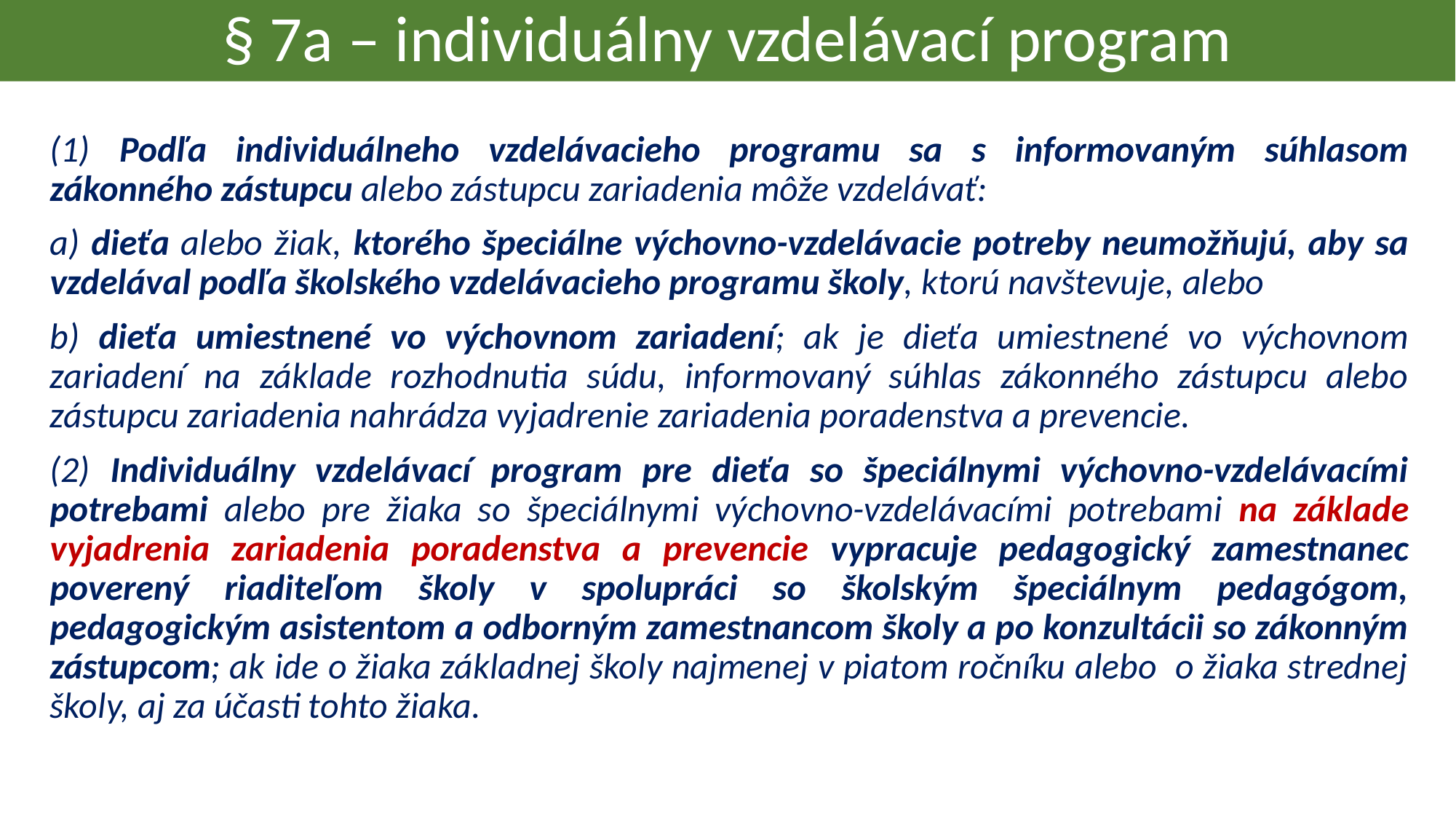

# § 7a – individuálny vzdelávací program
(1) Podľa individuálneho vzdelávacieho programu sa s informovaným súhlasom zákonného zástupcu alebo zástupcu zariadenia môže vzdelávať:
a) dieťa alebo žiak, ktorého špeciálne výchovno-vzdelávacie potreby neumožňujú, aby sa vzdelával podľa školského vzdelávacieho programu školy, ktorú navštevuje, alebo
b) dieťa umiestnené vo výchovnom zariadení; ak je dieťa umiestnené vo výchovnom zariadení na základe rozhodnutia súdu, informovaný súhlas zákonného zástupcu alebo zástupcu zariadenia nahrádza vyjadrenie zariadenia poradenstva a prevencie.
(2) Individuálny vzdelávací program pre dieťa so špeciálnymi výchovno-vzdelávacími potrebami alebo pre žiaka so špeciálnymi výchovno-vzdelávacími potrebami na základe vyjadrenia zariadenia poradenstva a prevencie vypracuje pedagogický zamestnanec poverený riaditeľom školy v spolupráci so školským špeciálnym pedagógom, pedagogickým asistentom a odborným zamestnancom školy a po konzultácii so zákonným zástupcom; ak ide o žiaka základnej školy najmenej v piatom ročníku alebo  o žiaka strednej školy, aj za účasti tohto žiaka.